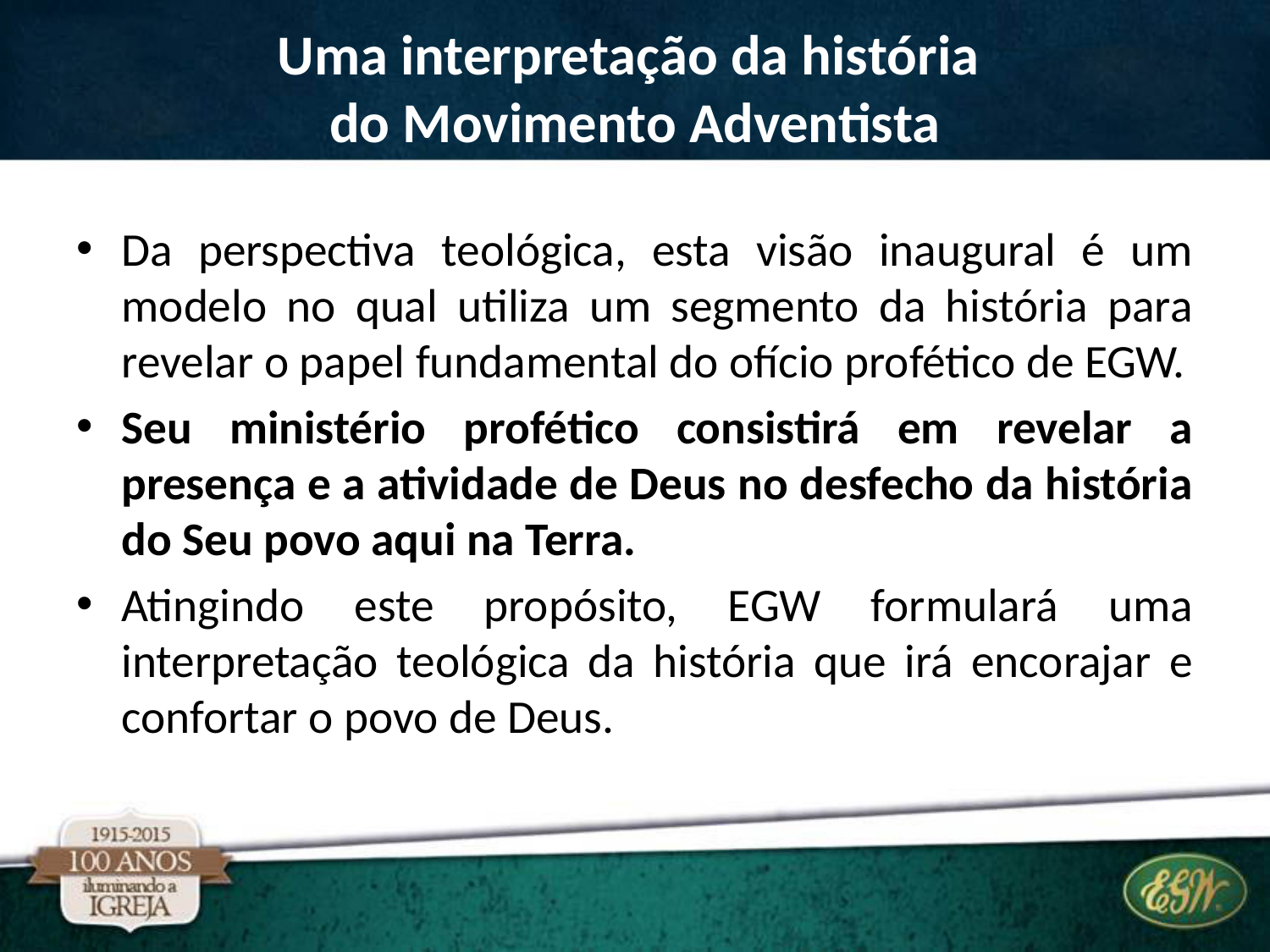

# Uma interpretação da história do Movimento Adventista
Da perspectiva teológica, esta visão inaugural é um modelo no qual utiliza um segmento da história para revelar o papel fundamental do ofício profético de EGW.
Seu ministério profético consistirá em revelar a presença e a atividade de Deus no desfecho da história do Seu povo aqui na Terra.
Atingindo este propósito, EGW formulará uma interpretação teológica da história que irá encorajar e confortar o povo de Deus.